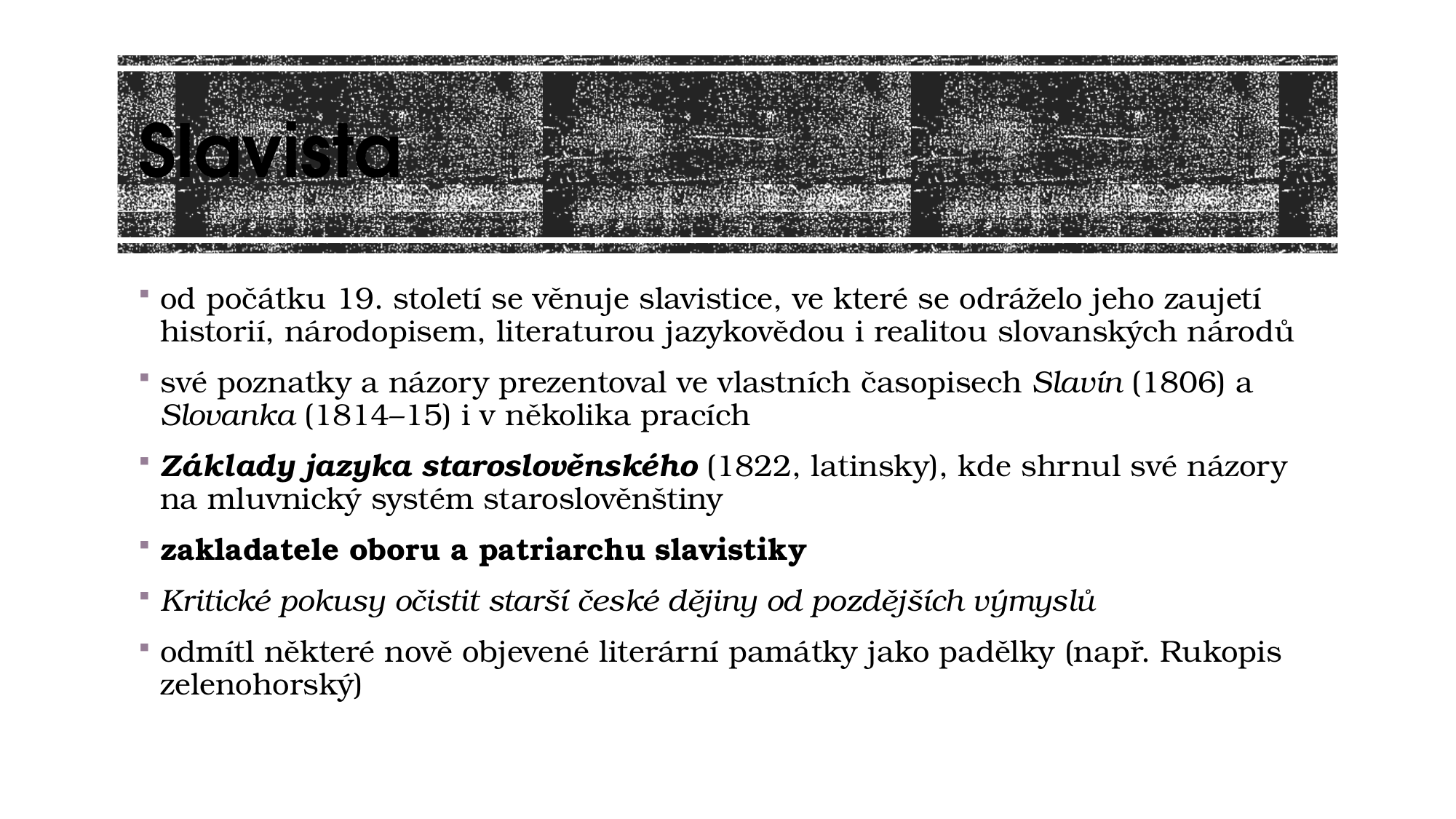

# Slavista

od počátku 19. století se věnuje slavistice, ve které se odráželo jeho zaujetí historií, národopisem, literaturou jazykovědou i realitou slovanských národů
své poznatky a názory prezentoval ve vlastních časopisech Slavín (1806) a Slovanka (1814–15) i v několika pracích
Základy jazyka staroslověnského (1822, latinsky), kde shrnul své názory na mluvnický systém staroslověnštiny
zakladatele oboru a patriarchu slavistiky
Kritické pokusy očistit starší české dějiny od pozdějších výmyslů
odmítl některé nově objevené literární památky jako padělky (např. Rukopis zelenohorský)